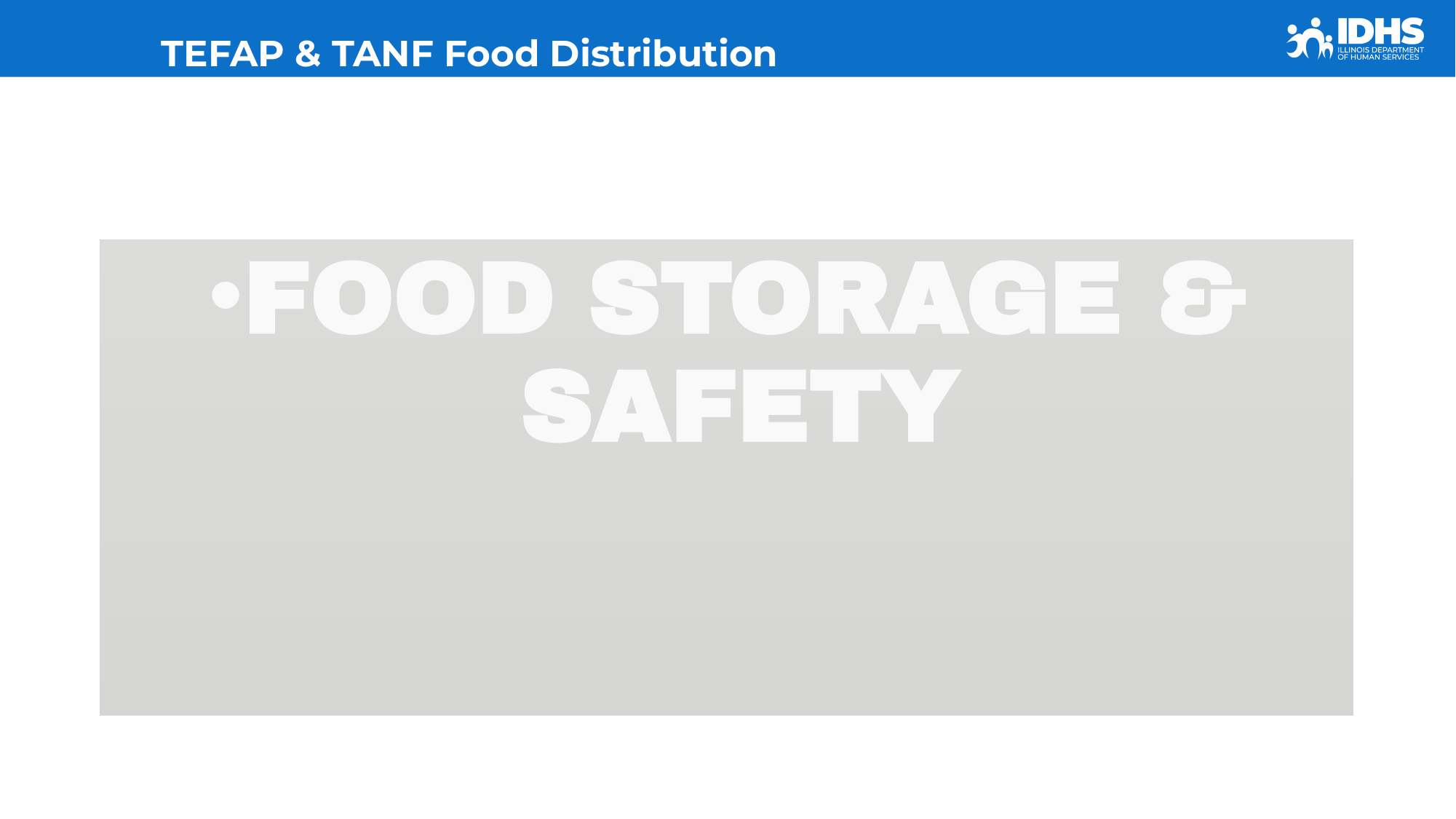

# TEFAP & TANF Food Distribution
FOOD STORAGE & SAFETY